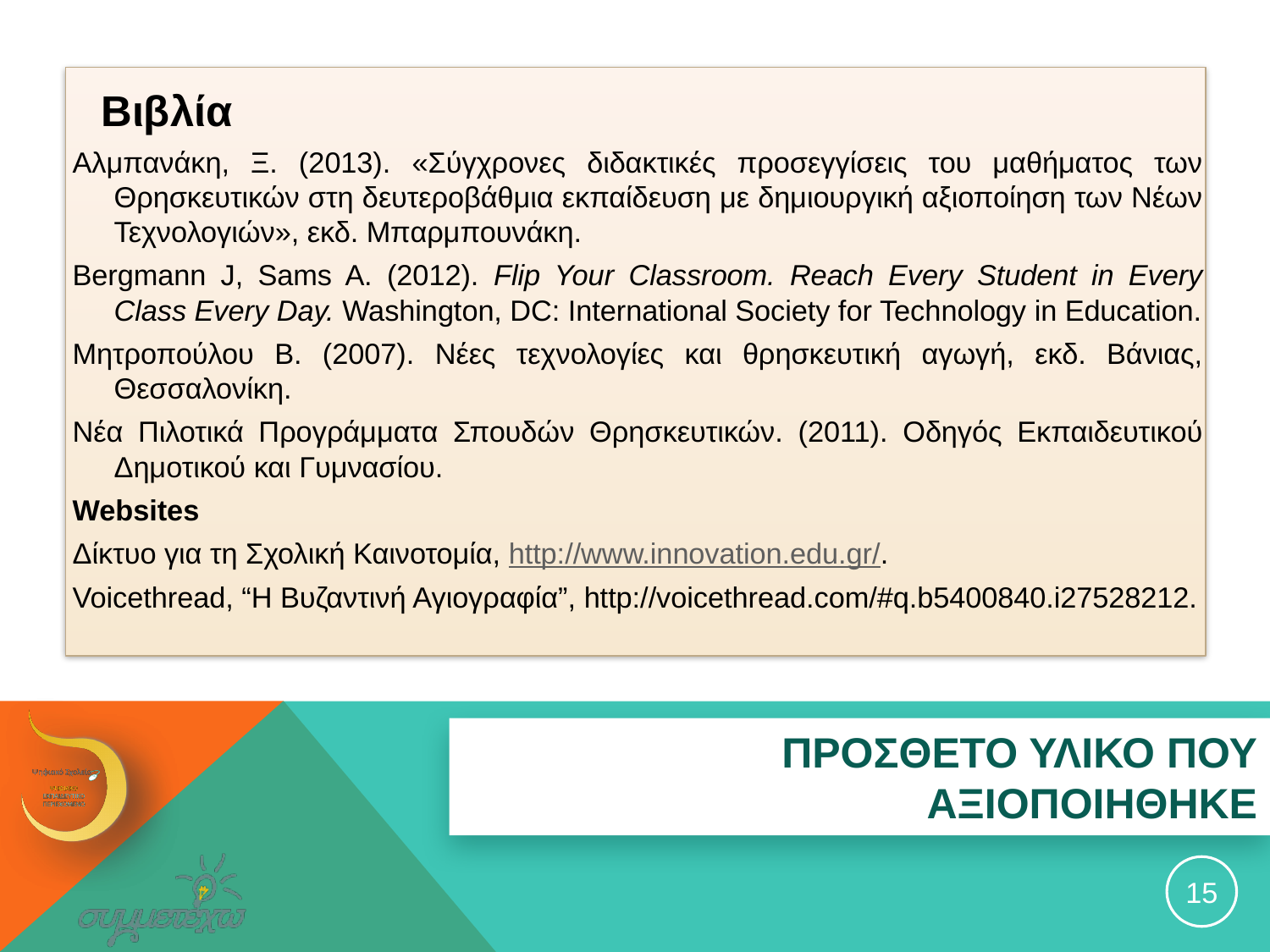

Βιβλία
Αλμπανάκη, Ξ. (2013). «Σύγχρονες διδακτικές προσεγγίσεις του μαθήματος των Θρησκευτικών στη δευτεροβάθμια εκπαίδευση με δημιουργική αξιοποίηση των Νέων Τεχνολογιών», εκδ. Μπαρμπουνάκη.
Bergmann J, Sams A. (2012). Flip Your Classroom. Reach Every Student in Every Class Every Day. Washington, DC: International Society for Technology in Education.
Μητροπούλου Β. (2007). Νέες τεχνολογίες και θρησκευτική αγωγή, εκδ. Βάνιας, Θεσσαλονίκη.
Νέα Πιλοτικά Προγράμματα Σπουδών Θρησκευτικών. (2011). Οδηγός Εκπαιδευτικού Δημοτικού και Γυμνασίου.
Websites
Δίκτυο για τη Σχολική Καινοτομία, http://www.innovation.edu.gr/.
Voicethread, “Η Βυζαντινή Αγιογραφία”, http://voicethread.com/#q.b5400840.i27528212.
# ΠΡΟΣΘΕΤΟ ΥΛΙΚΟ ΠΟΥ ΑΞΙΟΠΟΙΗΘΗΚΕ
15